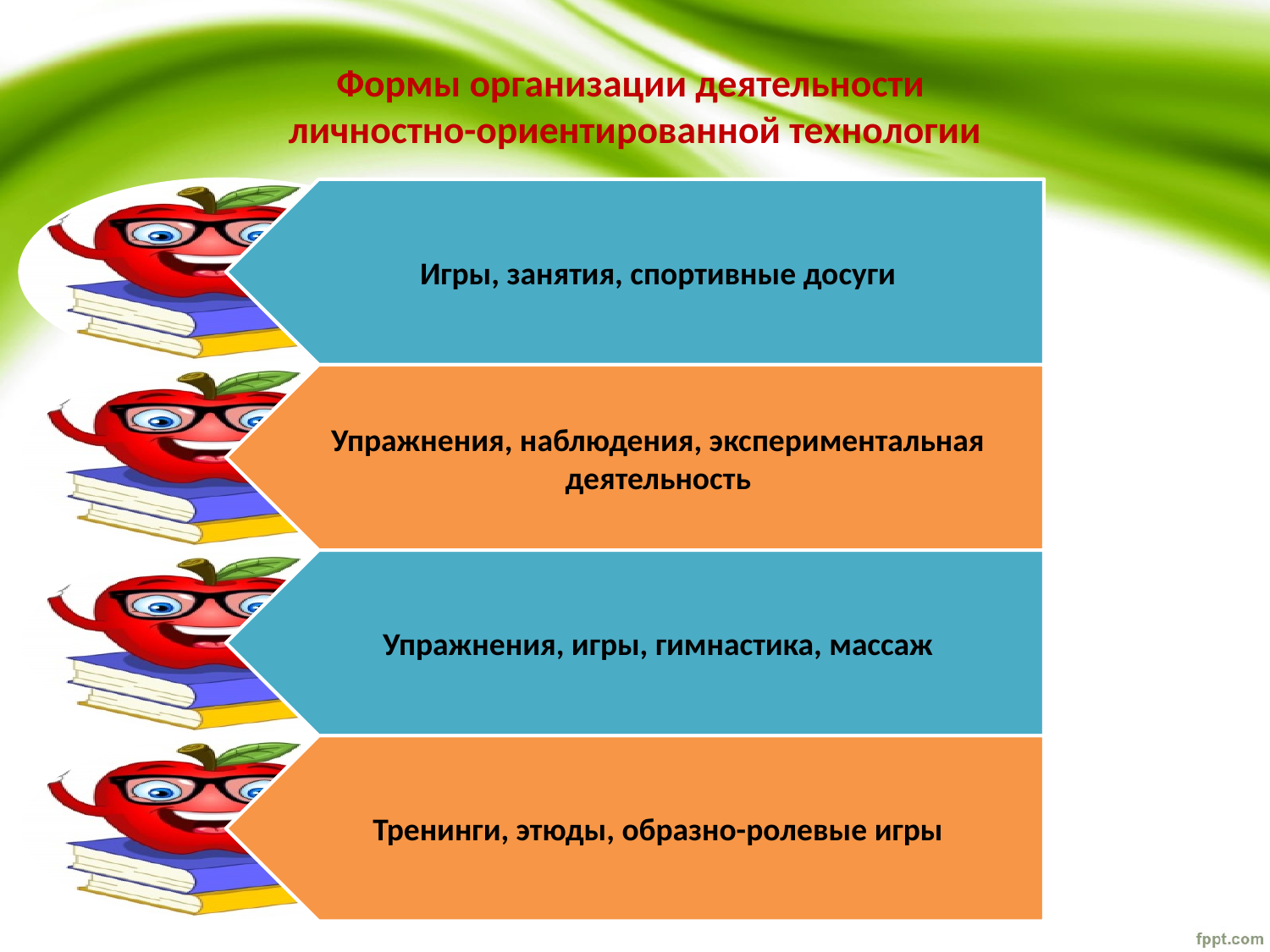

# Формы организации деятельности личностно-ориентированной технологии
Игры, занятия, спортивные досуги
Упражнения, наблюдения, экспериментальная деятельность
Упражнения, игры, гимнастика, массаж
Тренинги, этюды, образно-ролевые игры